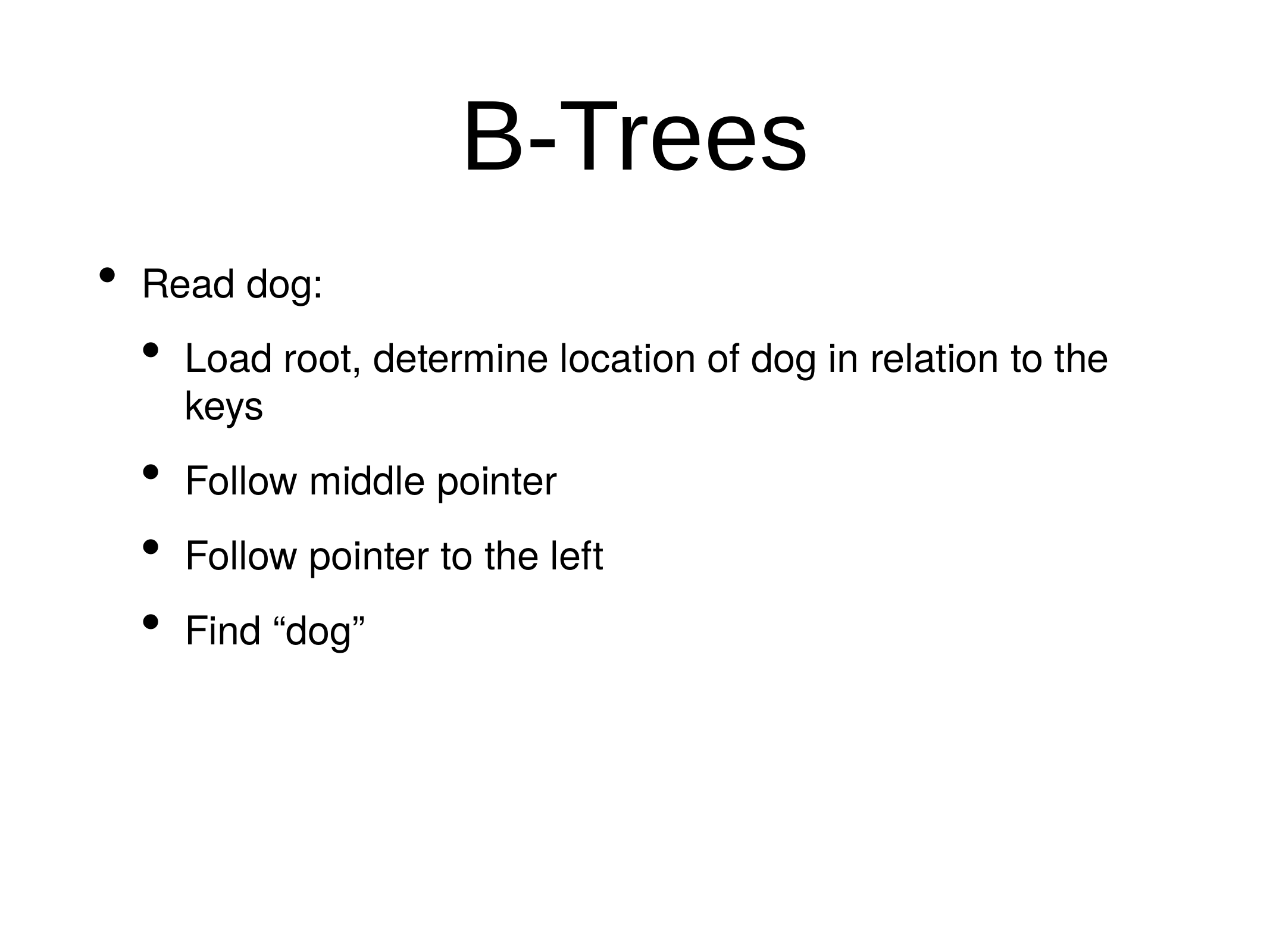

# B-Trees
Read dog:
Load root, determine location of dog in relation to the keys
Follow middle pointer
Follow pointer to the left
Find “dog”